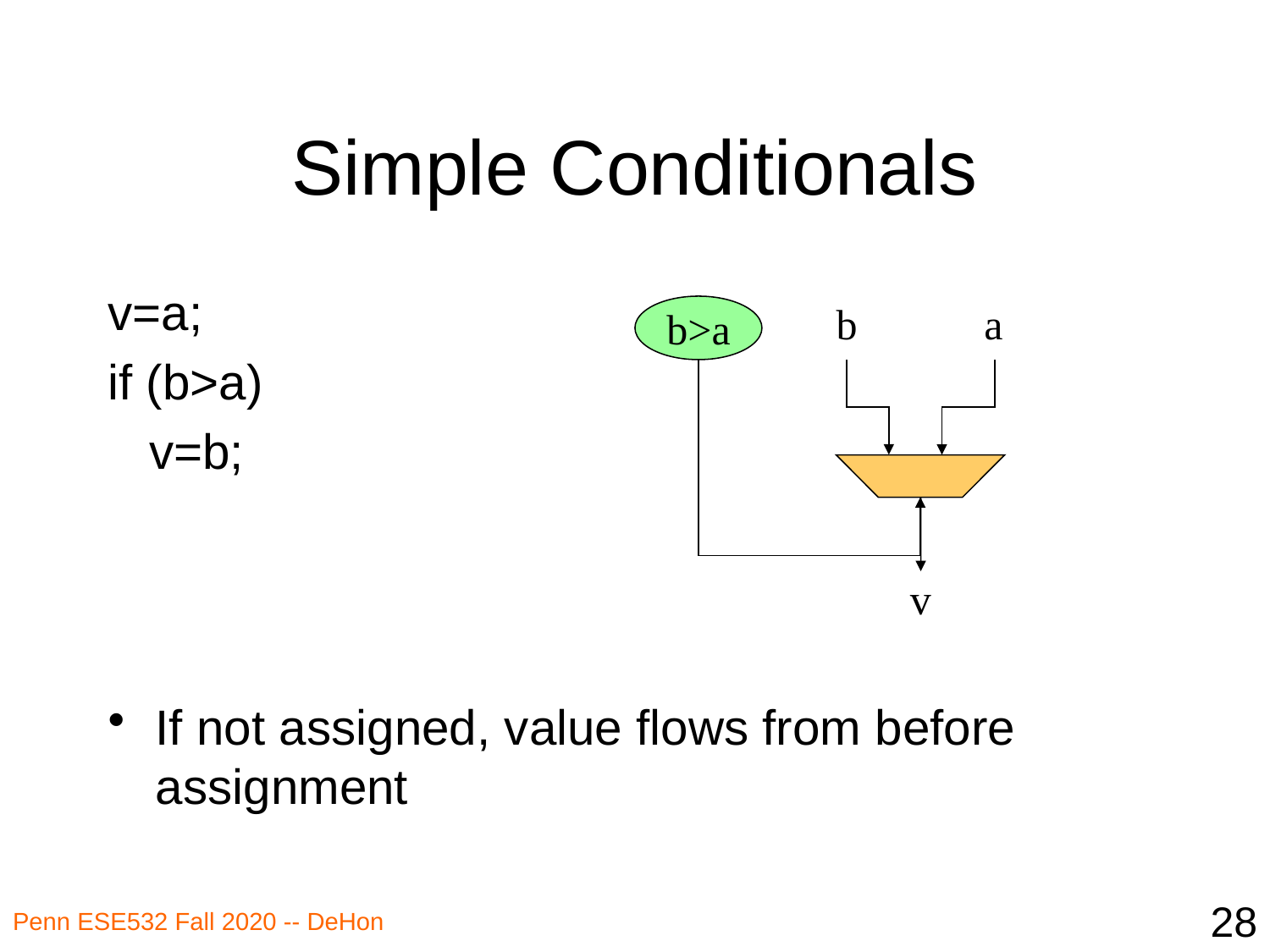

# Simple Conditionals
v=a;
if (b>a)
   v=b;

If not assigned, value flows from before assignment

b
a
b>a

v
28
Penn ESE532 Fall 2020 -- DeHon